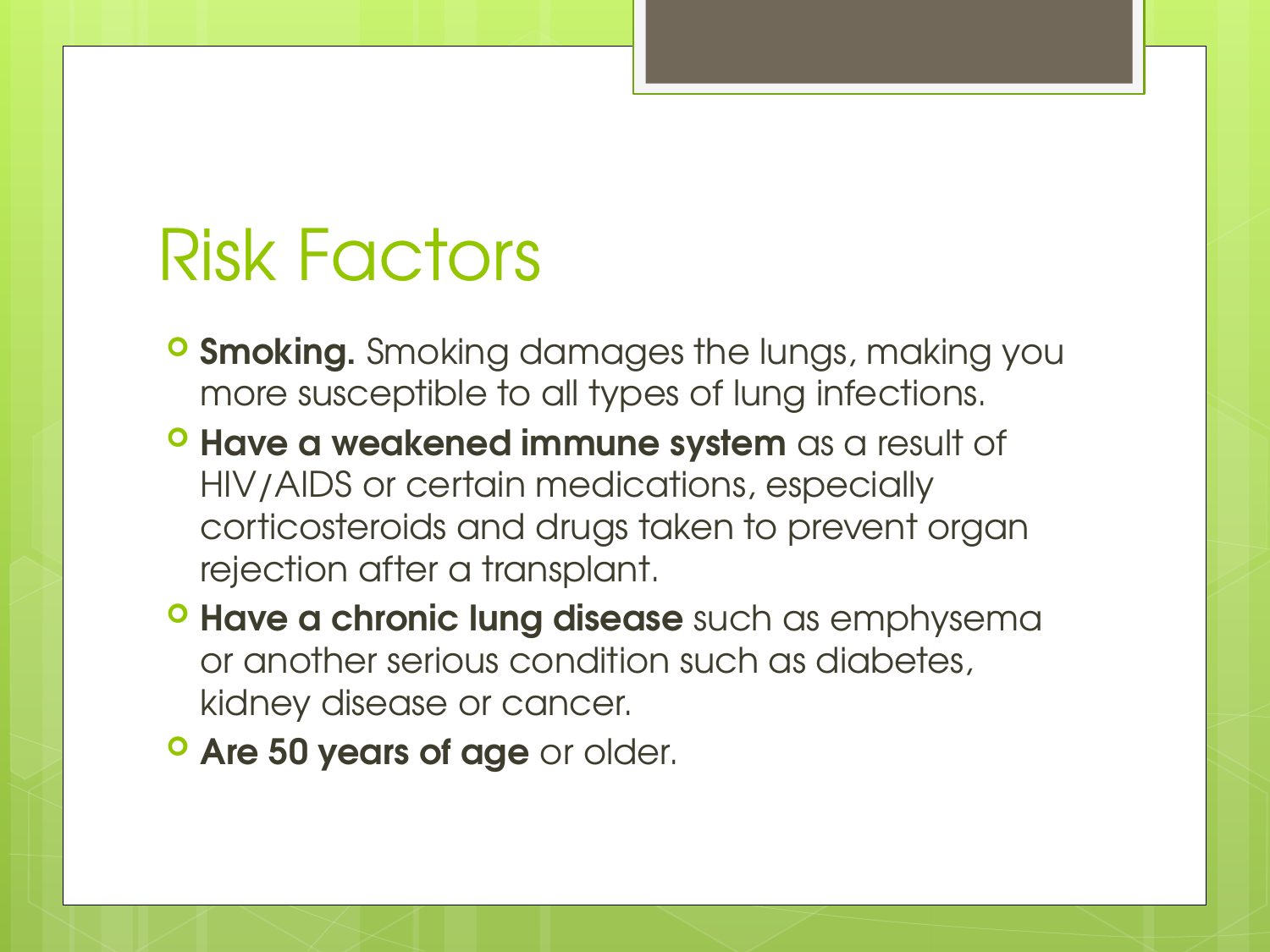

# Risk Factors
Smoking. Smoking damages the lungs, making you more susceptible to all types of lung infections.
Have a weakened immune system as a result of HIV/AIDS or certain medications, especially corticosteroids and drugs taken to prevent organ rejection after a transplant.
Have a chronic lung disease such as emphysema or another serious condition such as diabetes, kidney disease or cancer.
Are 50 years of age or older.